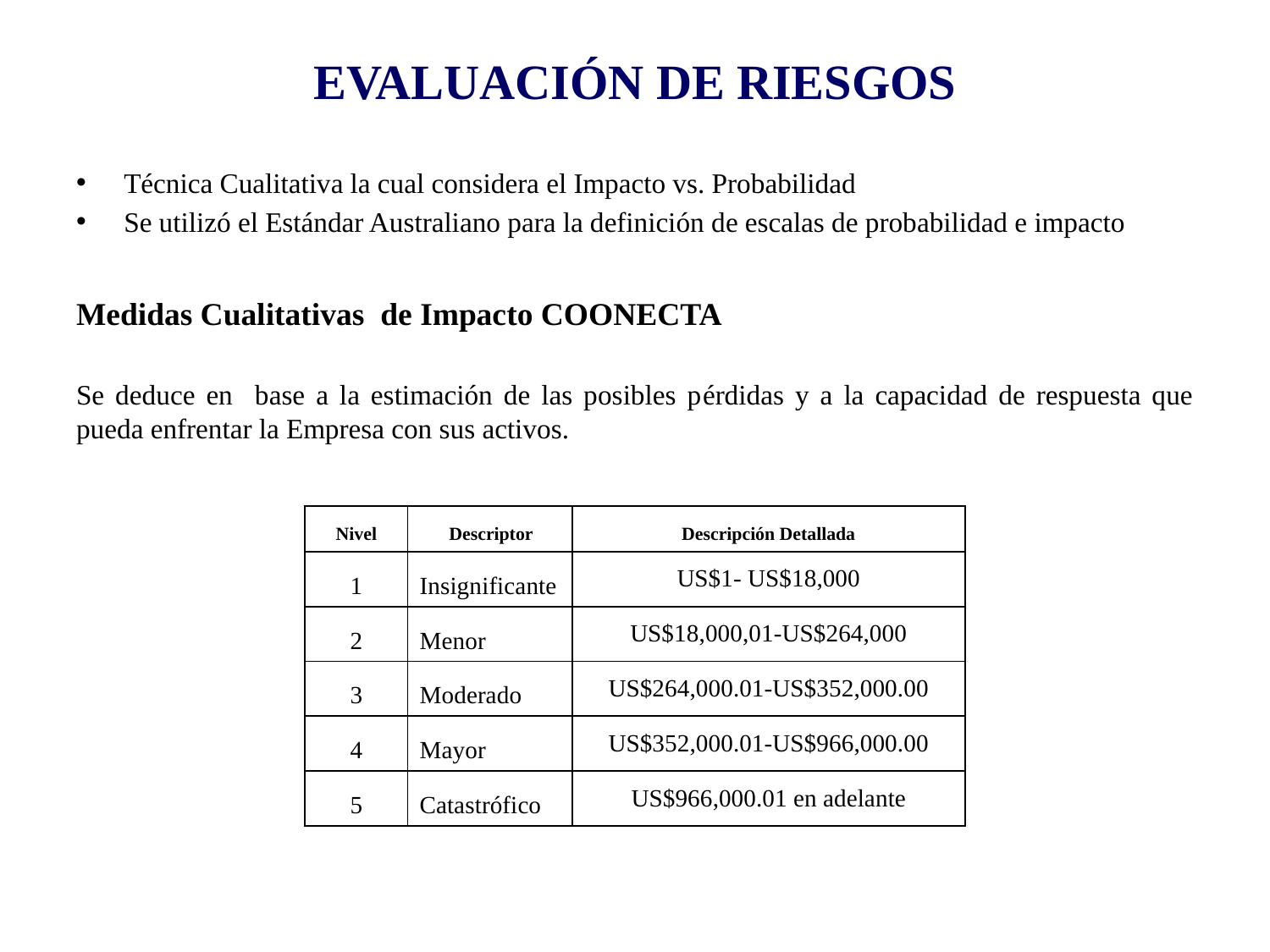

# EVALUACIÓN DE RIESGOS
Técnica Cualitativa la cual considera el Impacto vs. Probabilidad
Se utilizó el Estándar Australiano para la definición de escalas de probabilidad e impacto

Medidas Cualitativas  de Impacto COONECTA

Se deduce en  base a la estimación de las posibles pérdidas y a la capacidad de respuesta que pueda enfrentar la Empresa con sus activos.

| Nivel | Descriptor | Descripción Detallada |
| --- | --- | --- |
| 1 | Insignificante | US$1- US$18,000 |
| 2 | Menor | US$18,000,01-US$264,000 |
| 3 | Moderado | US$264,000.01-US$352,000.00 |
| 4 | Mayor | US$352,000.01-US$966,000.00 |
| 5 | Catastrófico | US$966,000.01 en adelante |